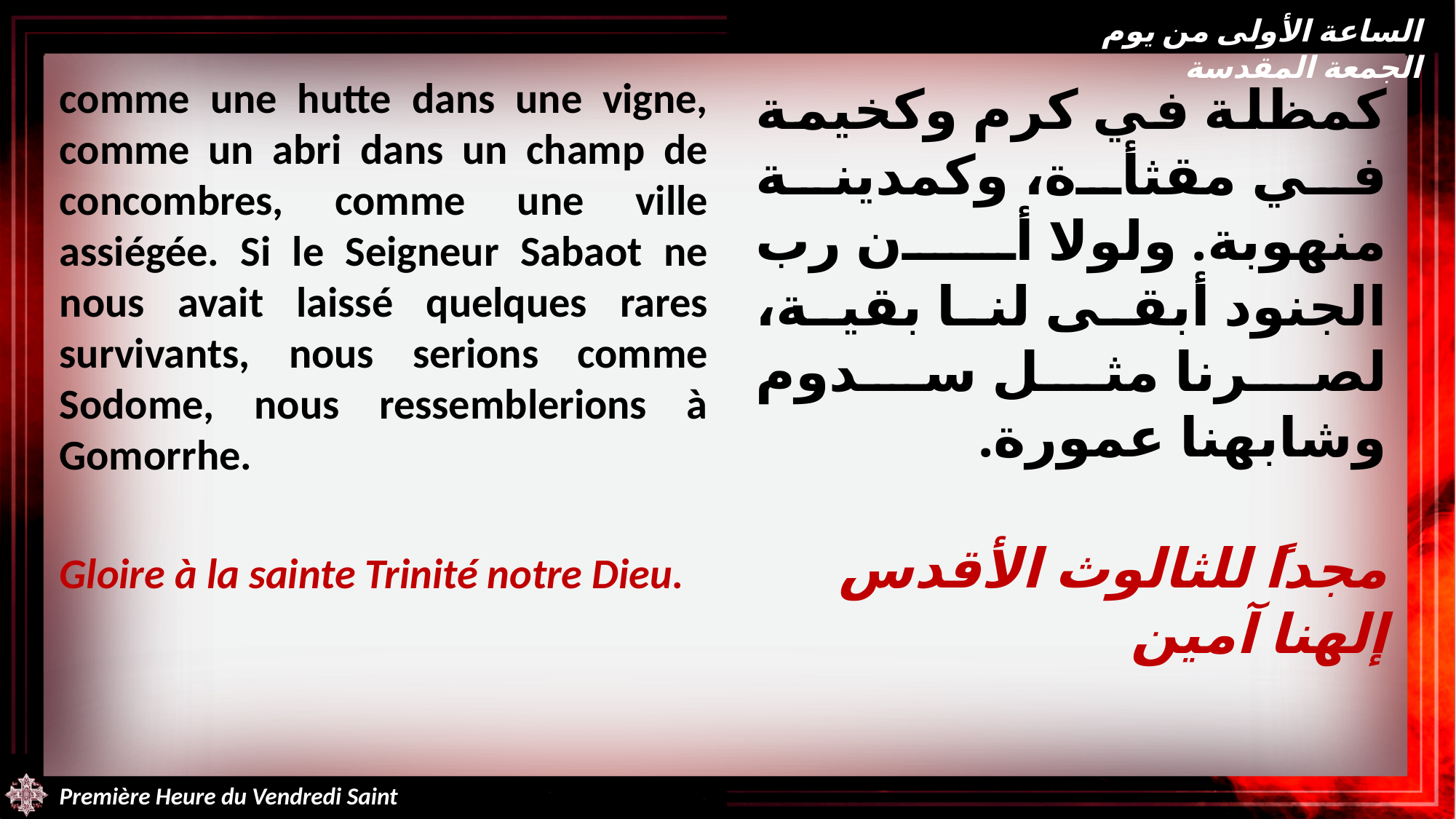

الساعة الأولى من يوم الجمعة المقدسة
comme une hutte dans une vigne, comme un abri dans un champ de concombres, comme une ville assiégée. Si le Seigneur Sabaot ne nous avait laissé quelques rares survivants, nous serions comme Sodome, nous ressemblerions à Gomorrhe.

Gloire à la sainte Trinité notre Dieu.

كمظلة في كرم وكخيمة في مقثأة، وكمدينة منهوبة. ولولا أن رب الجنود أبقى لنا بقية، لصرنا مثل سدوم وشابهنا عمورة.

مجداً للثالوث الأقدس إلهنا آمين
Première Heure du Vendredi Saint